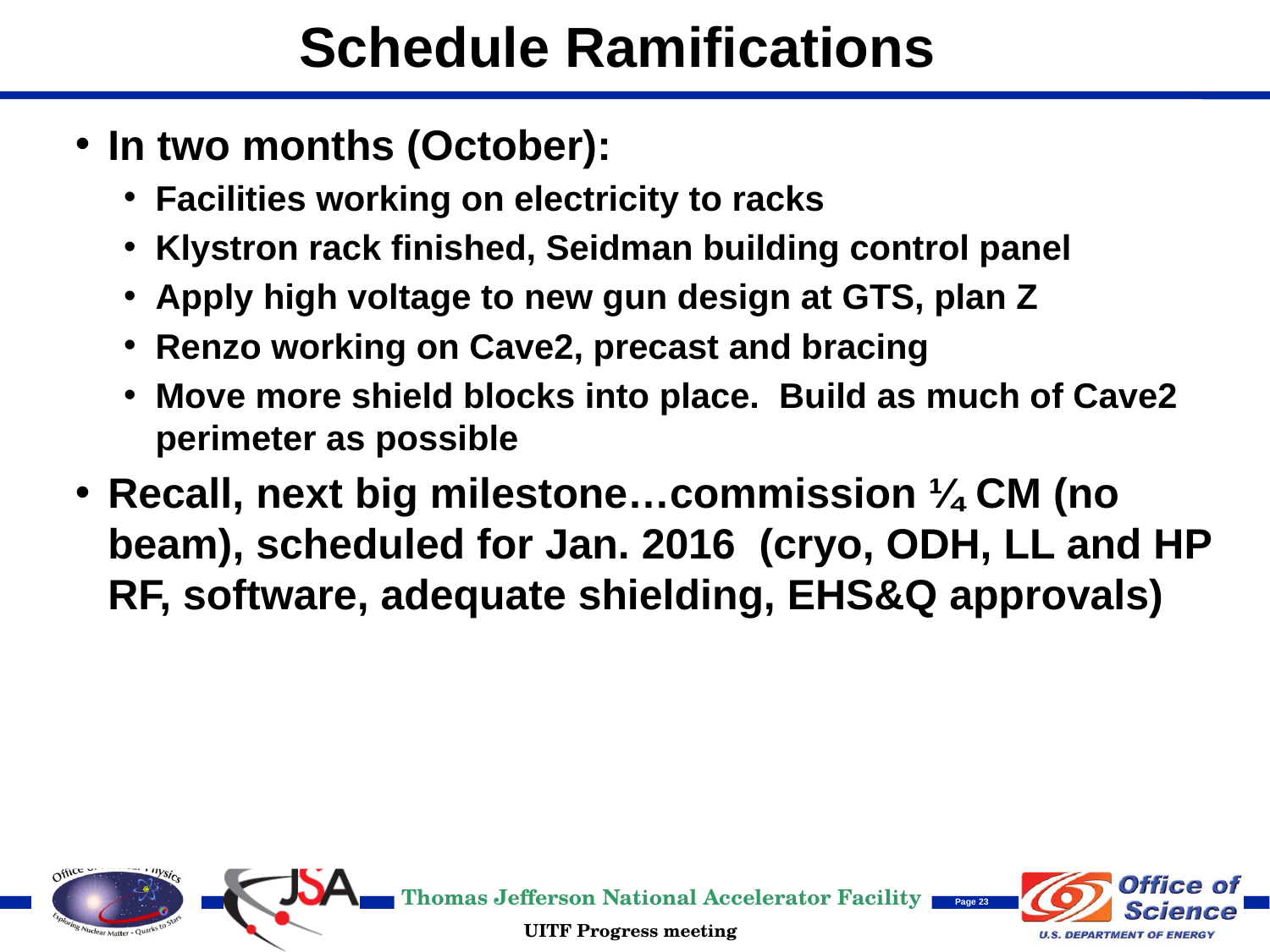

# Schedule Ramifications
In two months (October):
Facilities working on electricity to racks
Klystron rack finished, Seidman building control panel
Apply high voltage to new gun design at GTS, plan Z
Renzo working on Cave2, precast and bracing
Move more shield blocks into place.  Build as much of Cave2 perimeter as possible
Recall, next big milestone…commission ¼ CM (no beam), scheduled for Jan. 2016  (cryo, ODH, LL and HP RF, software, adequate shielding, EHS&Q approvals)